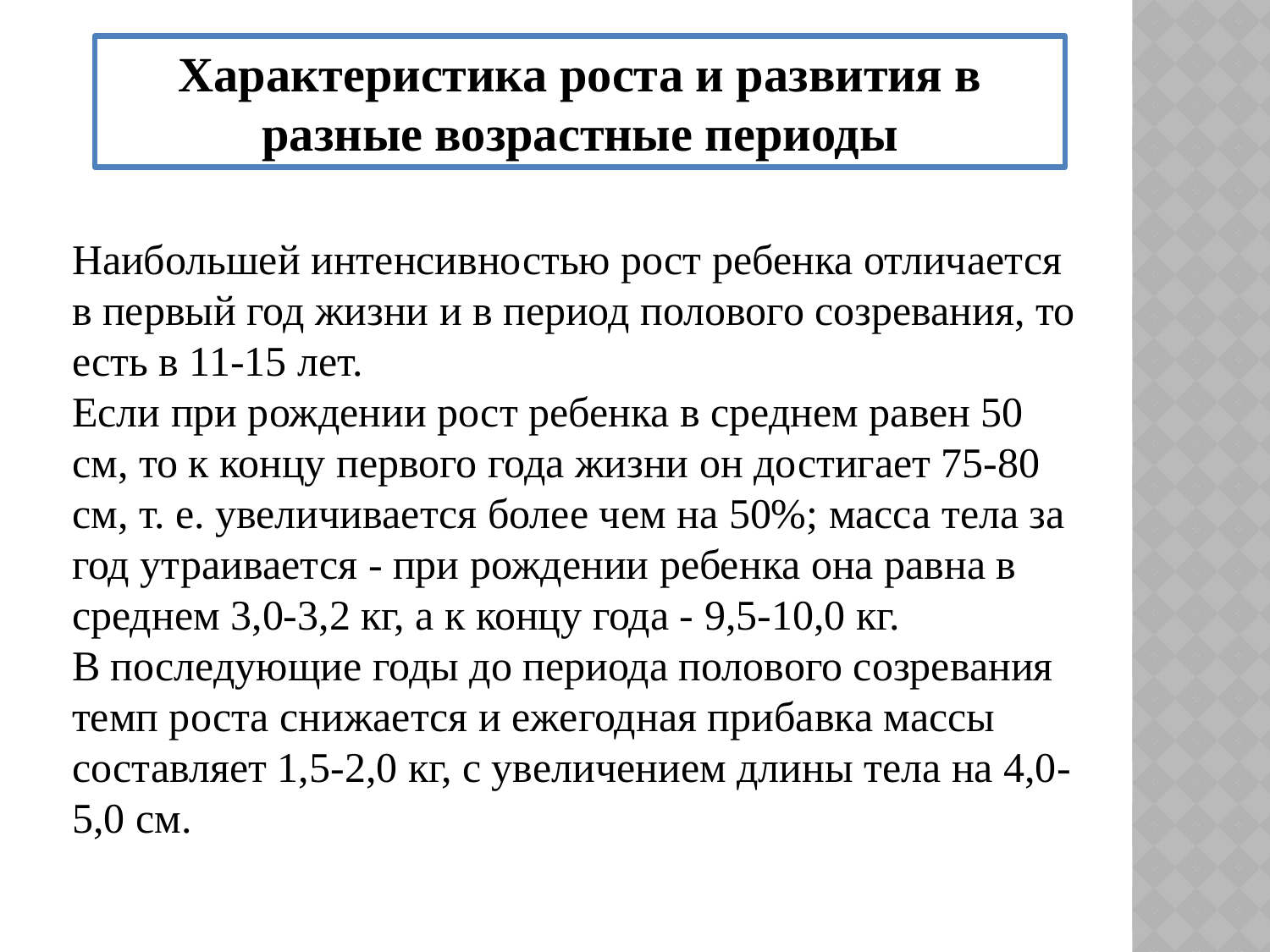

Характеристика роста и развития в разные возрастные периоды
Наибольшей интенсивностью рост ребенка отличается в первый год жизни и в период полового созревания, то есть в 11-15 лет.
Если при рождении рост ребенка в среднем равен 50 см, то к концу первого года жизни он достигает 75-80 см, т. е. увеличивается более чем на 50%; масса тела за год утраивается - при рождении ребенка она равна в среднем 3,0-3,2 кг, а к концу года - 9,5-10,0 кг.
В последующие годы до периода полового созревания темп роста снижается и ежегодная прибавка массы составляет 1,5-2,0 кг, с увеличением длины тела на 4,0-5,0 см.